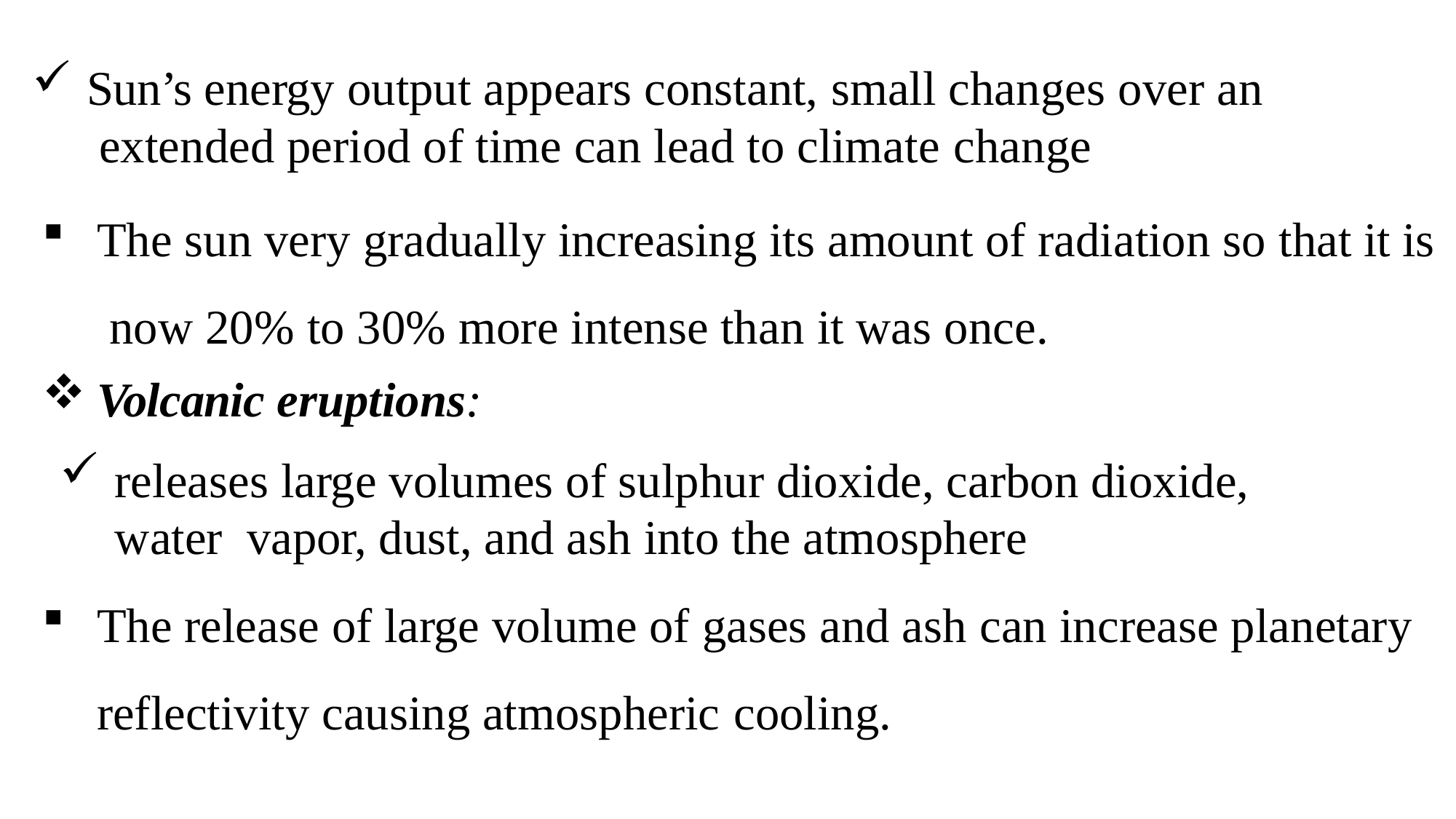

Sun’s energy output appears constant, small changes over an  extended period of time can lead to climate change
The sun very gradually increasing its amount of radiation so that it is  now 20% to 30% more intense than it was once.
Volcanic eruptions:
releases large volumes of sulphur dioxide, carbon dioxide, water  vapor, dust, and ash into the atmosphere
The release of large volume of gases and ash can increase planetary  reflectivity causing atmospheric cooling.